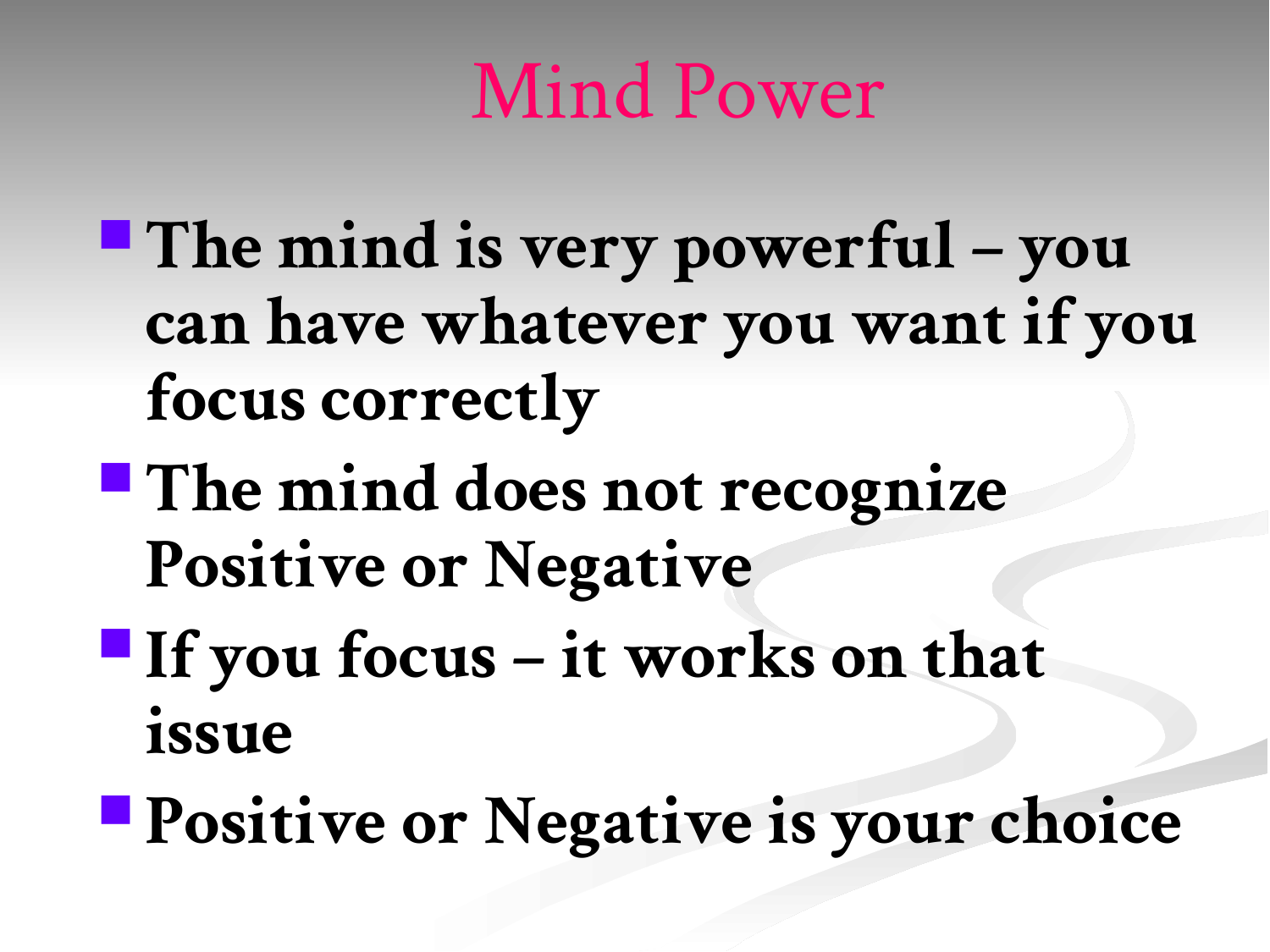

# Mind Power
The mind is very powerful – you can have whatever you want if you focus correctly
The mind does not recognize Positive or Negative
If you focus – it works on that issue
Positive or Negative is your choice